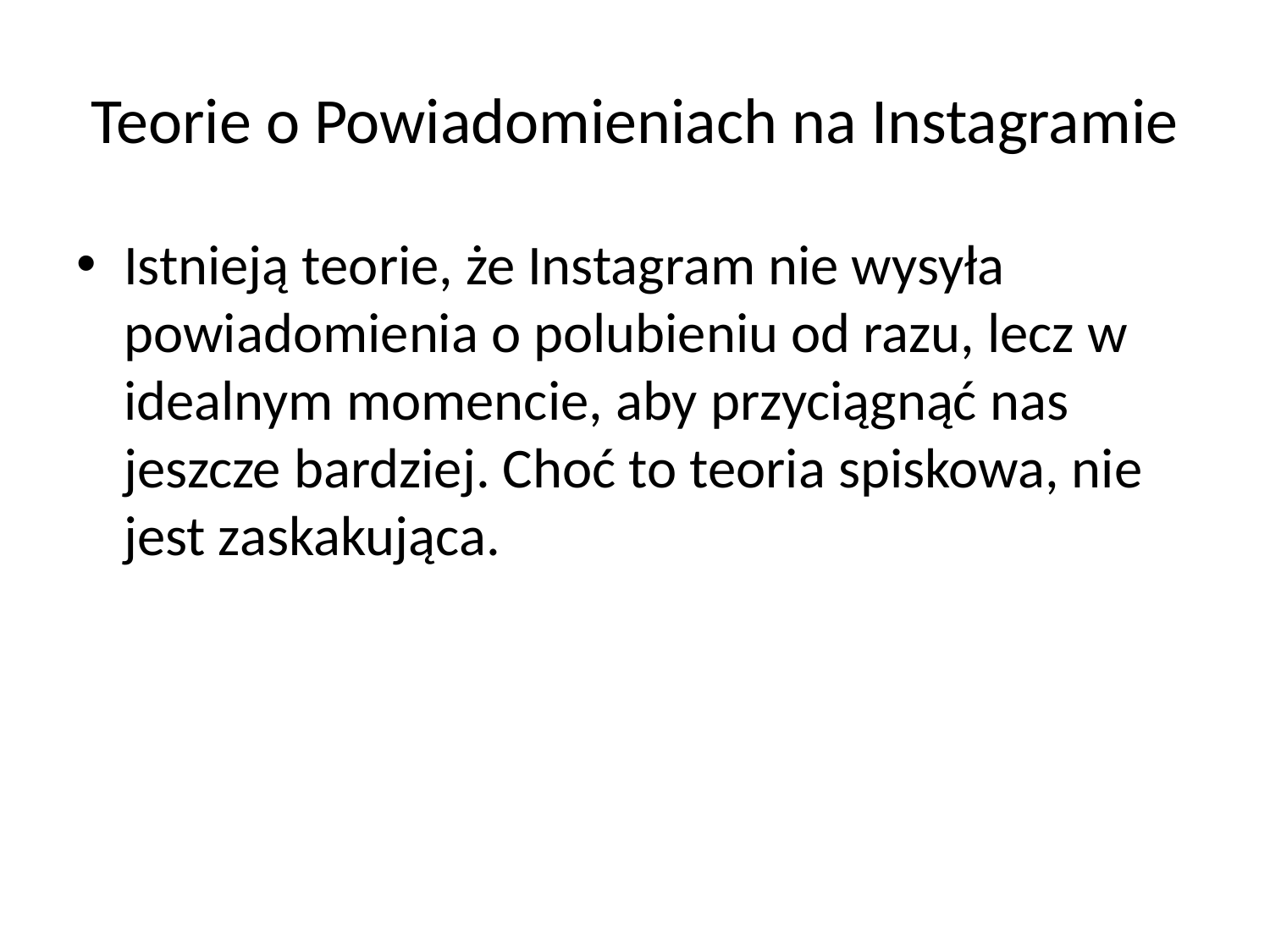

# Teorie o Powiadomieniach na Instagramie
Istnieją teorie, że Instagram nie wysyła powiadomienia o polubieniu od razu, lecz w idealnym momencie, aby przyciągnąć nas jeszcze bardziej. Choć to teoria spiskowa, nie jest zaskakująca.